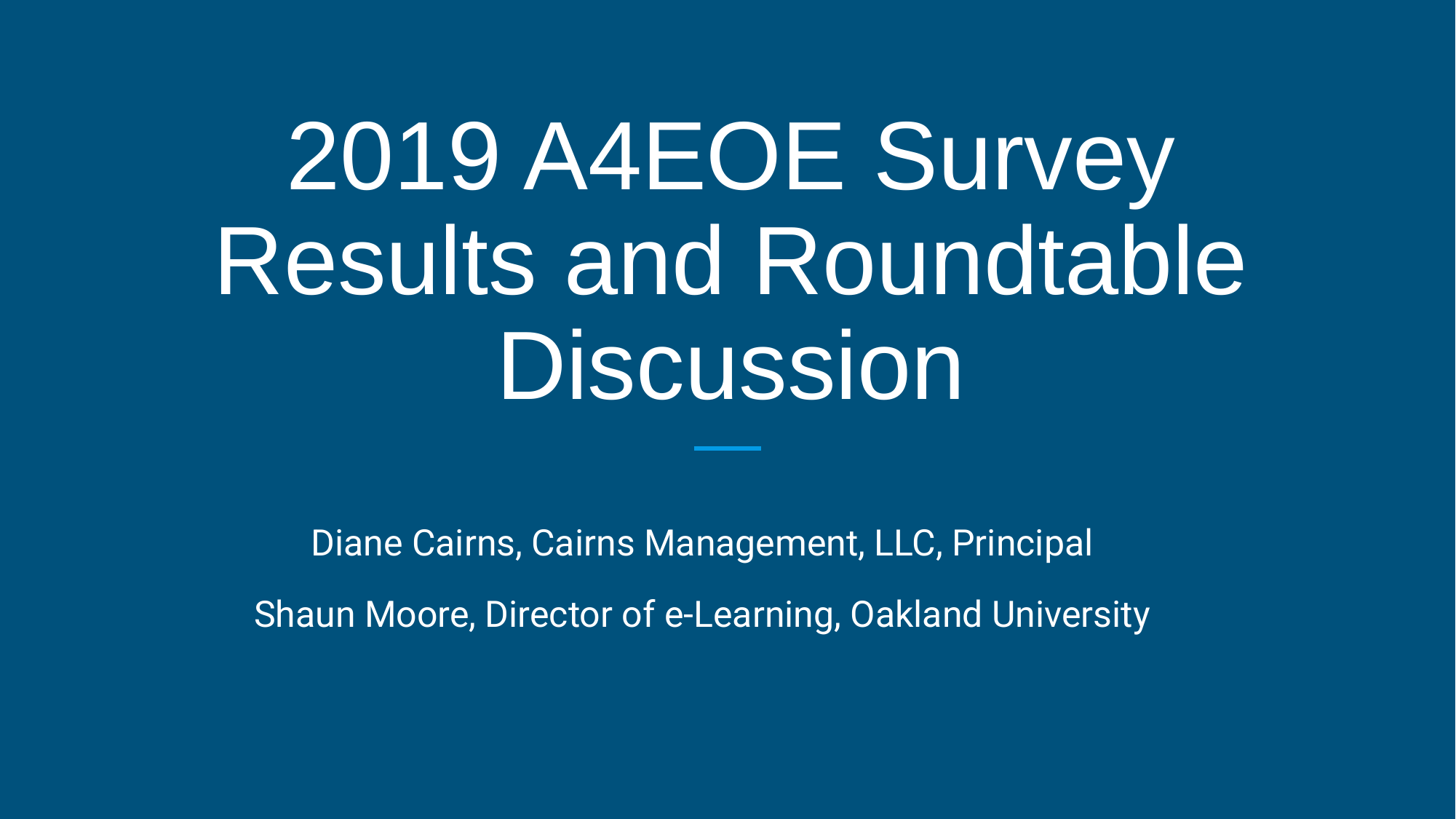

# 2019 A4EOE Survey
Results and Roundtable Discussion
Diane Cairns, Cairns Management, LLC, Principal
Shaun Moore, Director of e-Learning, Oakland University